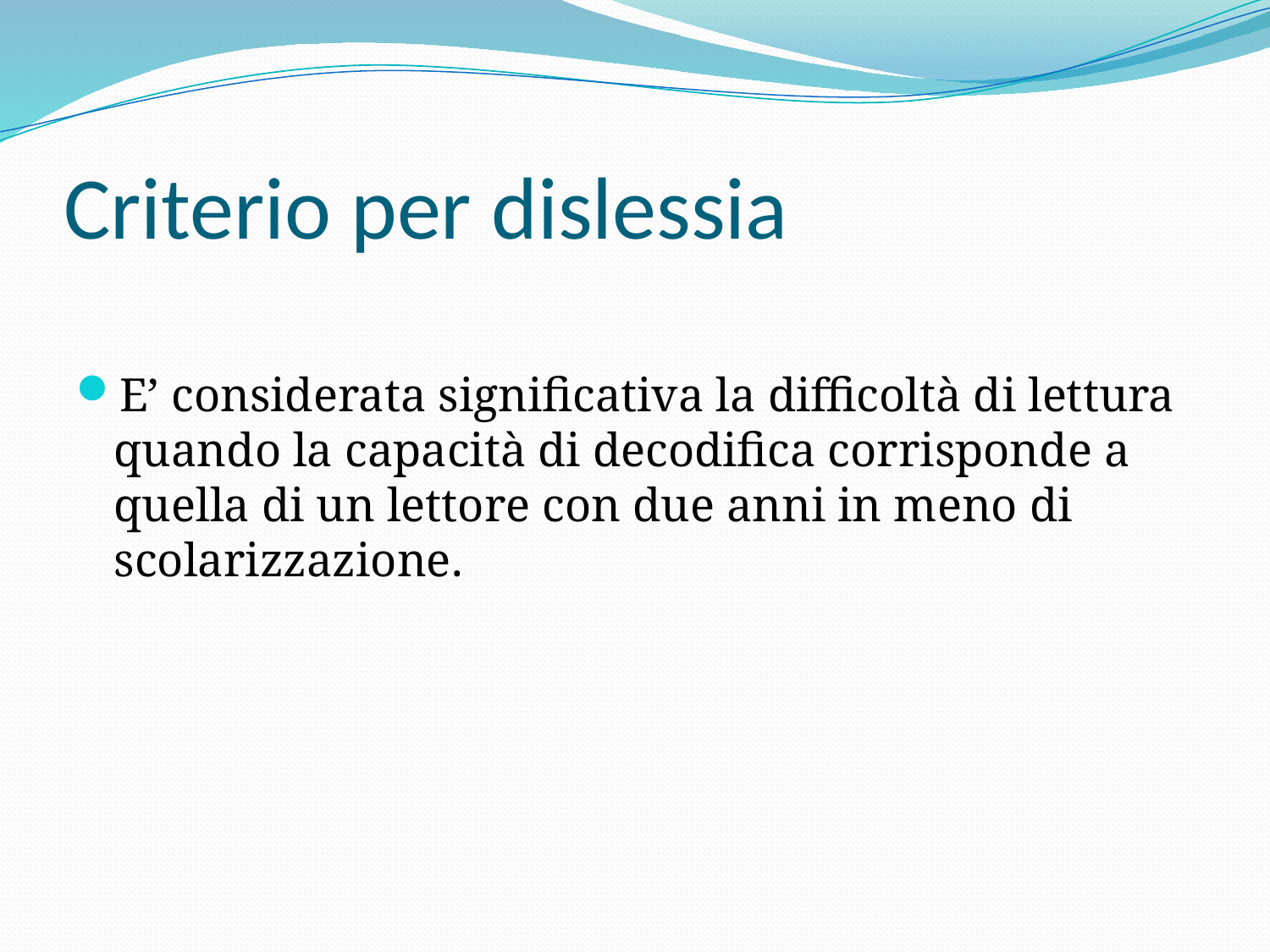

# Criterio per dislessia
E’ considerata significativa la difficoltà di lettura quando la capacità di decodifica corrisponde a quella di un lettore con due anni in meno di scolarizzazione.